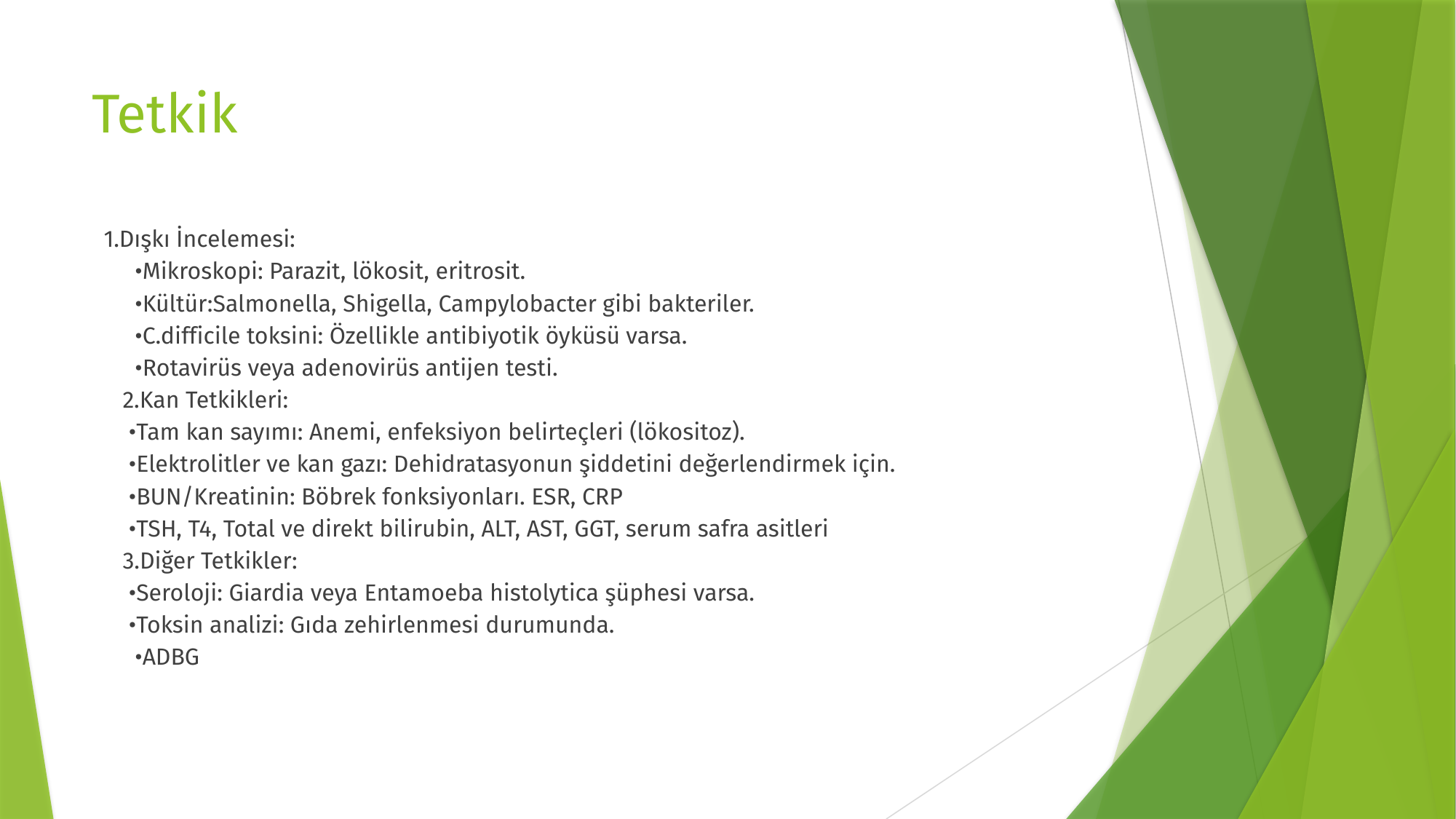

# Tetkik
      1.Dışkı İncelemesi:
       •Mikroskopi: Parazit, lökosit, eritrosit.
       •Kültür:Salmonella, Shigella, Campylobacter gibi bakteriler.
       •C.difficile toksini: Özellikle antibiyotik öyküsü varsa.
       •Rotavirüs veya adenovirüs antijen testi.
     2.Kan Tetkikleri:
      •Tam kan sayımı: Anemi, enfeksiyon belirteçleri (lökositoz).
      •Elektrolitler ve kan gazı: Dehidratasyonun şiddetini değerlendirmek için.
      •BUN/Kreatinin: Böbrek fonksiyonları. ESR, CRP
      •TSH, T4, Total ve direkt bilirubin, ALT, AST, GGT, serum safra asitleri
     3.Diğer Tetkikler:
      •Seroloji: Giardia veya Entamoeba histolytica şüphesi varsa.
      •Toksin analizi: Gıda zehirlenmesi durumunda.
       •ADBG